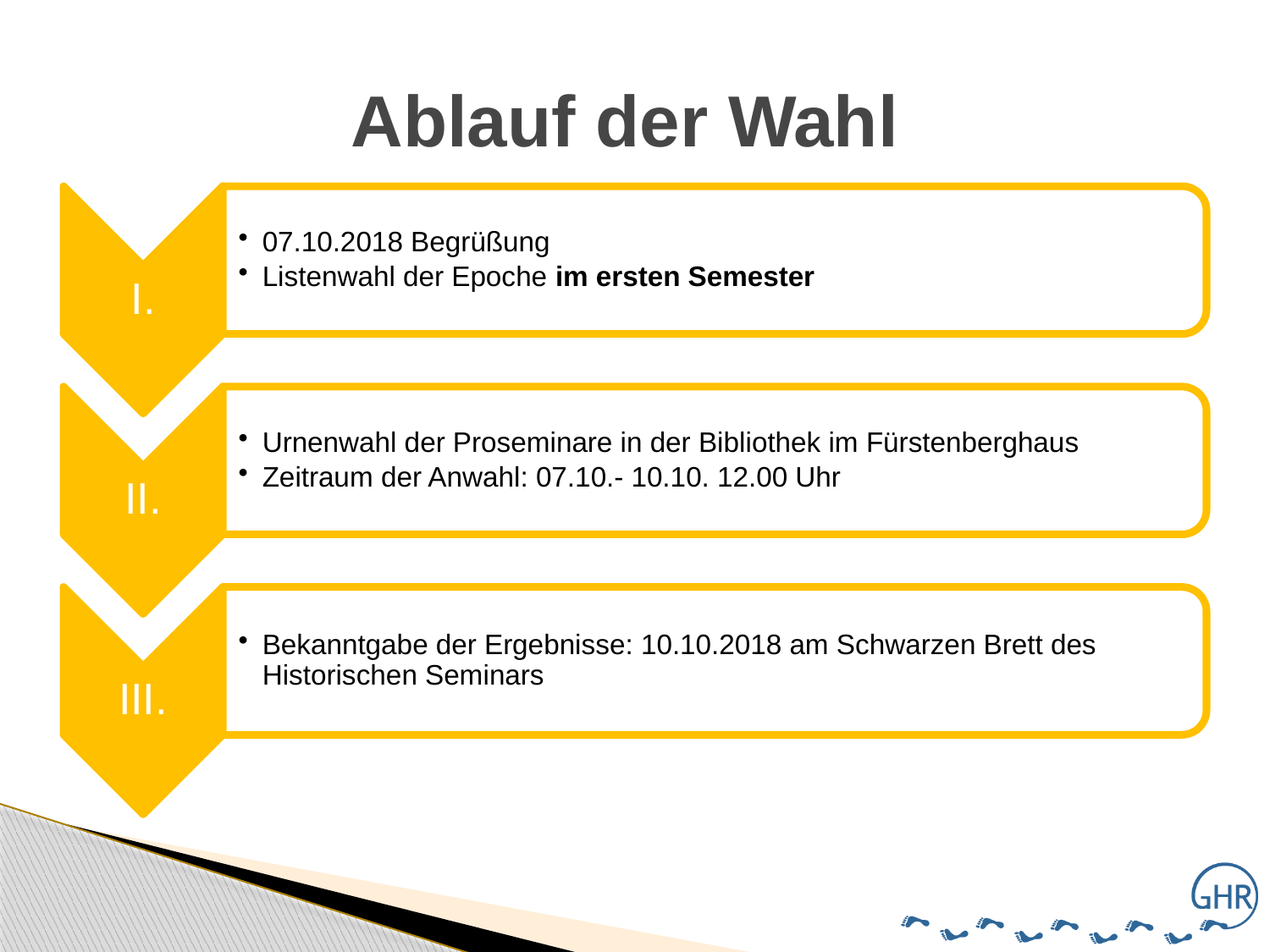

# Ablauf der Wahl
I.
07.10.2018 Begrüßung
Listenwahl der Epoche im ersten Semester
II.
Urnenwahl der Proseminare in der Bibliothek im Fürstenberghaus
Zeitraum der Anwahl: 07.10.- 10.10. 12.00 Uhr
III.
Bekanntgabe der Ergebnisse: 10.10.2018 am Schwarzen Brett des Historischen Seminars